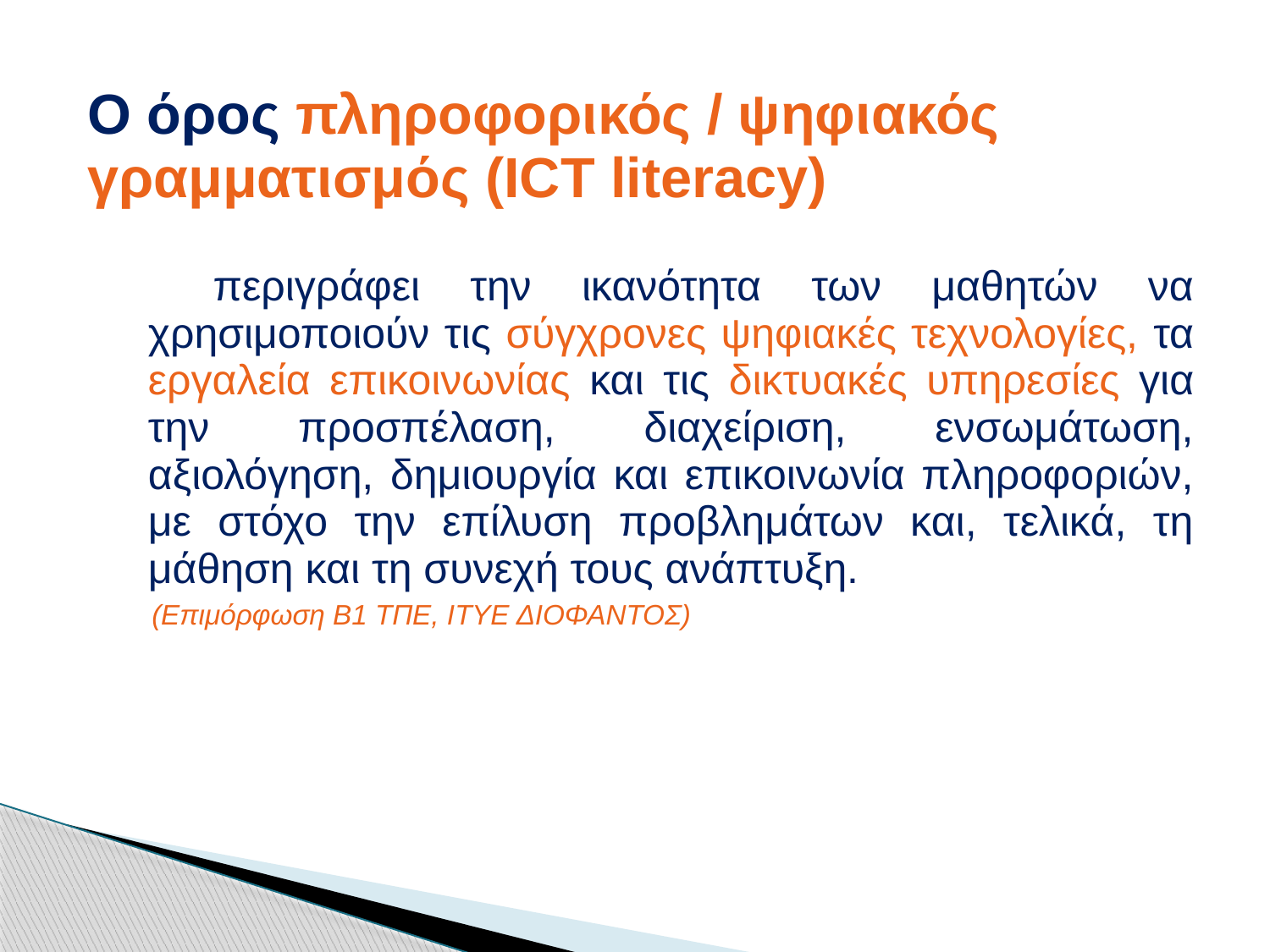

# Ο όρος πληροφορικός / ψηφιακός γραμματισμός (ICT literacy)
  περιγράφει την ικανότητα των μαθητών να χρησιμοποιούν τις σύγχρονες ψηφιακές τεχνολογίες, τα εργαλεία επικοινωνίας και τις δικτυακές υπηρεσίες για την προσπέλαση, διαχείριση, ενσωμάτωση, αξιολόγηση, δημιουργία και επικοινωνία πληροφοριών, με στόχο την επίλυση προβλημάτων και, τελικά, τη μάθηση και τη συνεχή τους ανάπτυξη.
     (Επιμόρφωση Β1 ΤΠΕ, ΙΤΥΕ ΔΙΟΦΑΝΤΟΣ)